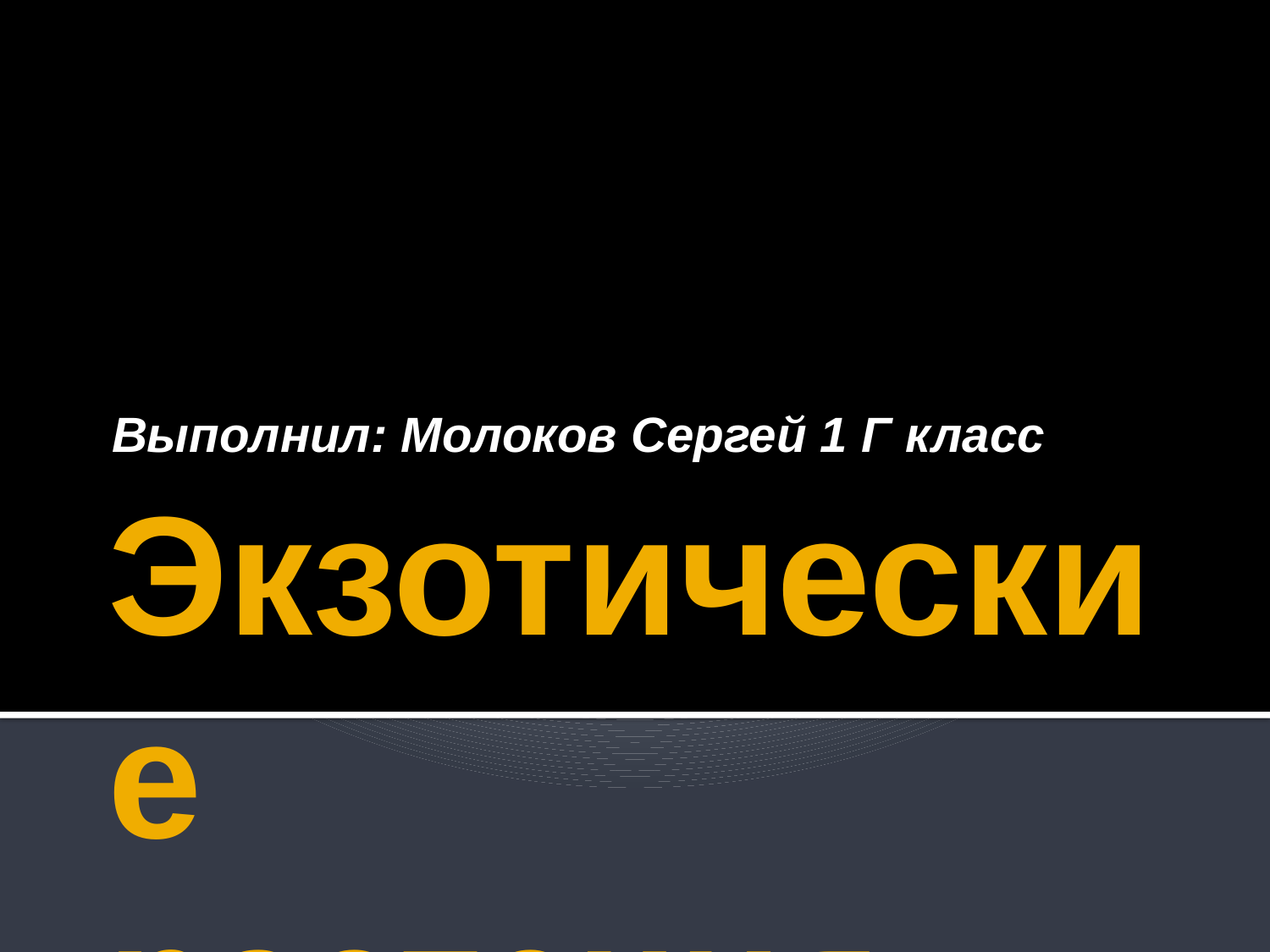

Выполнил: Молоков Сергей 1 Г класс
# Экзотические растения